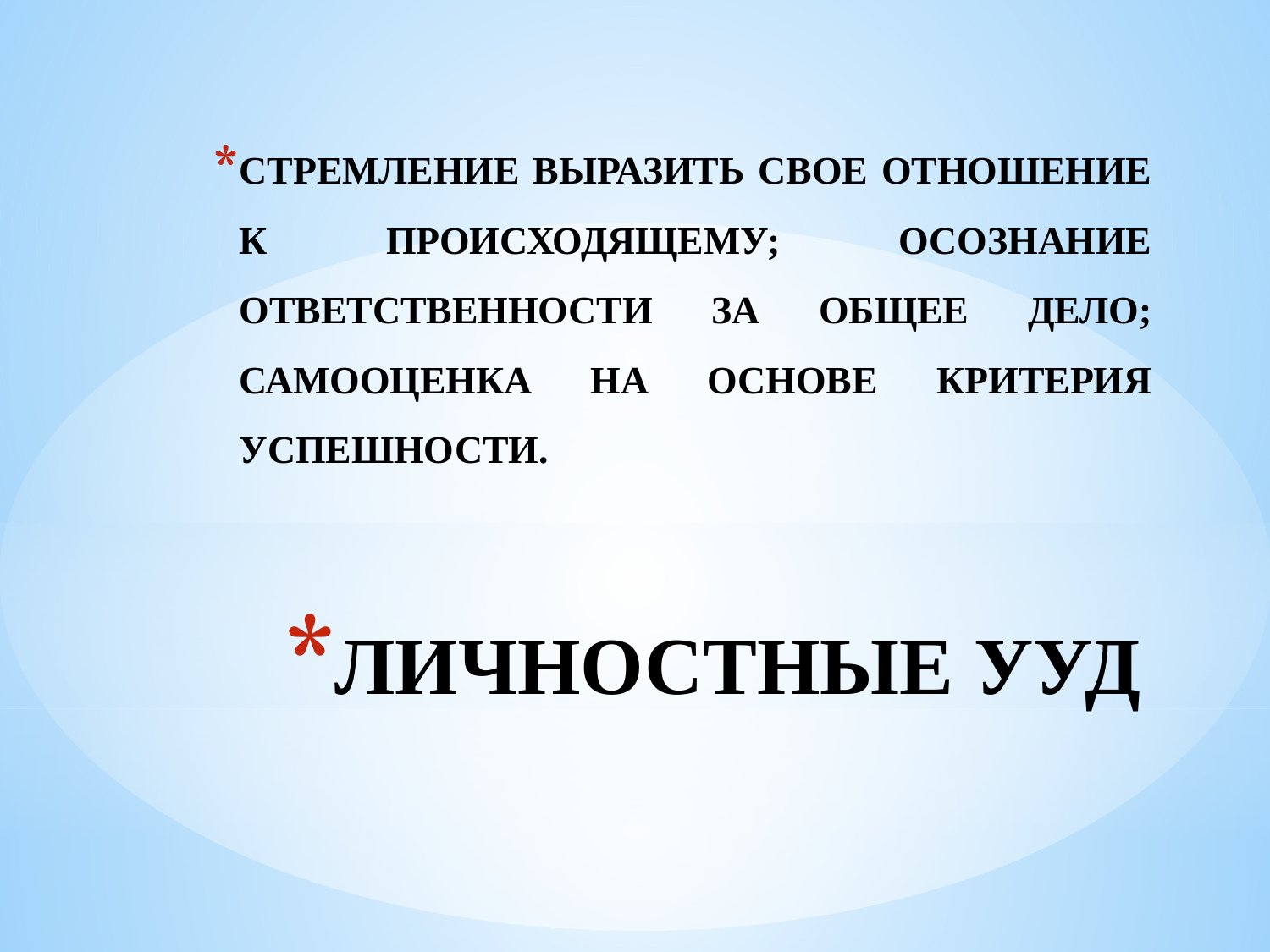

стремление выразить свое отношение к происходящему; осознание ответственности за общее дело; самооценка на основе критерия успешности.

# личностные УУД